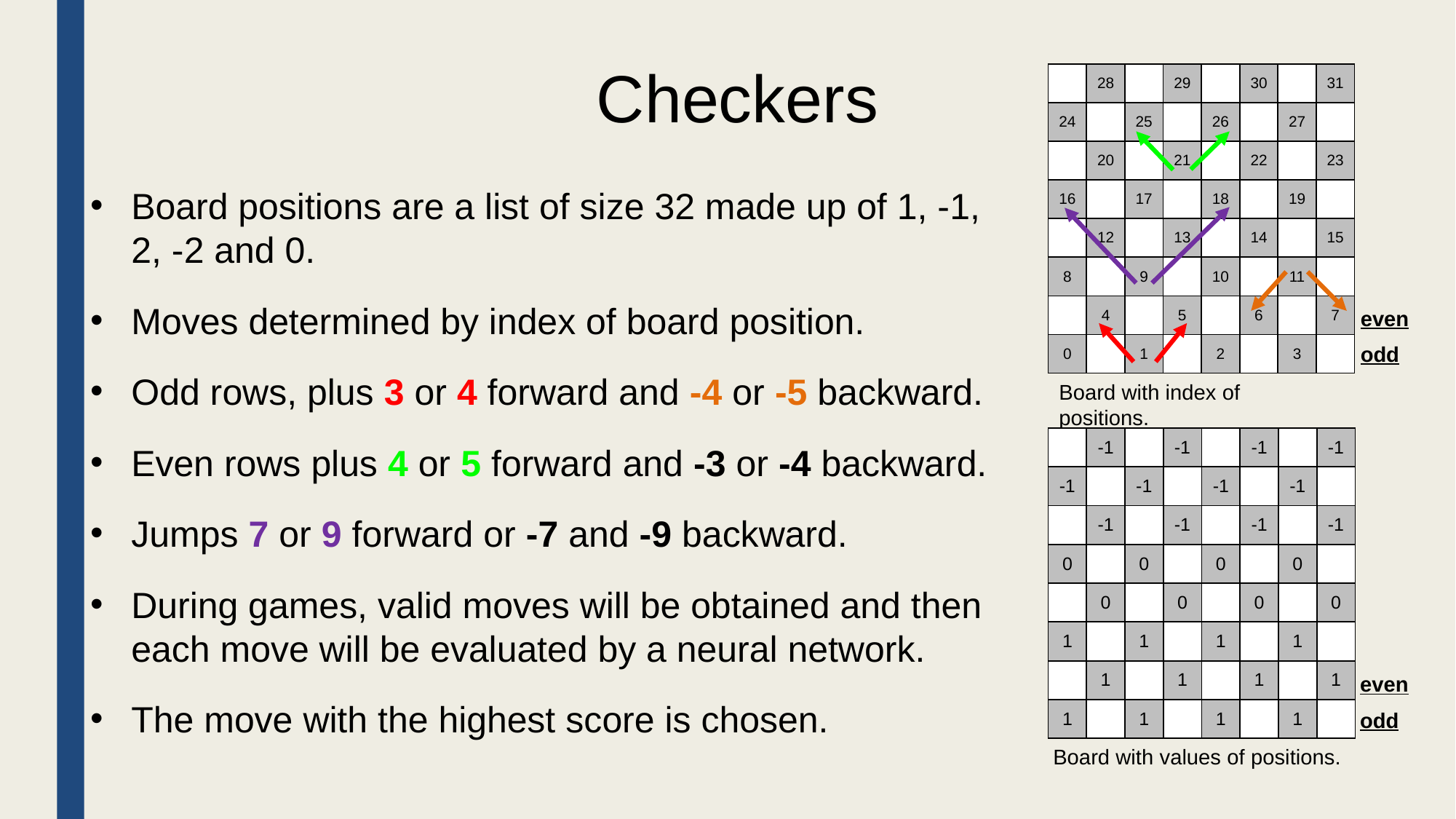

# Checkers
|  | 28 |  | 29 |  | 30 |  | 31 |
| --- | --- | --- | --- | --- | --- | --- | --- |
| 24 |  | 25 |  | 26 |  | 27 |  |
|  | 20 |  | 21 |  | 22 |  | 23 |
| 16 |  | 17 |  | 18 |  | 19 |  |
|  | 12 |  | 13 |  | 14 |  | 15 |
| 8 |  | 9 |  | 10 |  | 11 |  |
|  | 4 |  | 5 |  | 6 |  | 7 |
| 0 |  | 1 |  | 2 |  | 3 |  |
Board positions are a list of size 32 made up of 1, -1, 2, -2 and 0.
Moves determined by index of board position.
Odd rows, plus 3 or 4 forward and -4 or -5 backward.
Even rows plus 4 or 5 forward and -3 or -4 backward.
Jumps 7 or 9 forward or -7 and -9 backward.
During games, valid moves will be obtained and then each move will be evaluated by a neural network.
The move with the highest score is chosen.
even
odd
Board with index of positions.
|  | -1 |  | -1 |  | -1 |  | -1 |
| --- | --- | --- | --- | --- | --- | --- | --- |
| -1 |  | -1 |  | -1 |  | -1 |  |
|  | -1 |  | -1 |  | -1 |  | -1 |
| 0 |  | 0 |  | 0 |  | 0 |  |
|  | 0 |  | 0 |  | 0 |  | 0 |
| 1 |  | 1 |  | 1 |  | 1 |  |
|  | 1 |  | 1 |  | 1 |  | 1 |
| 1 |  | 1 |  | 1 |  | 1 |  |
even
odd
Board with values of positions.